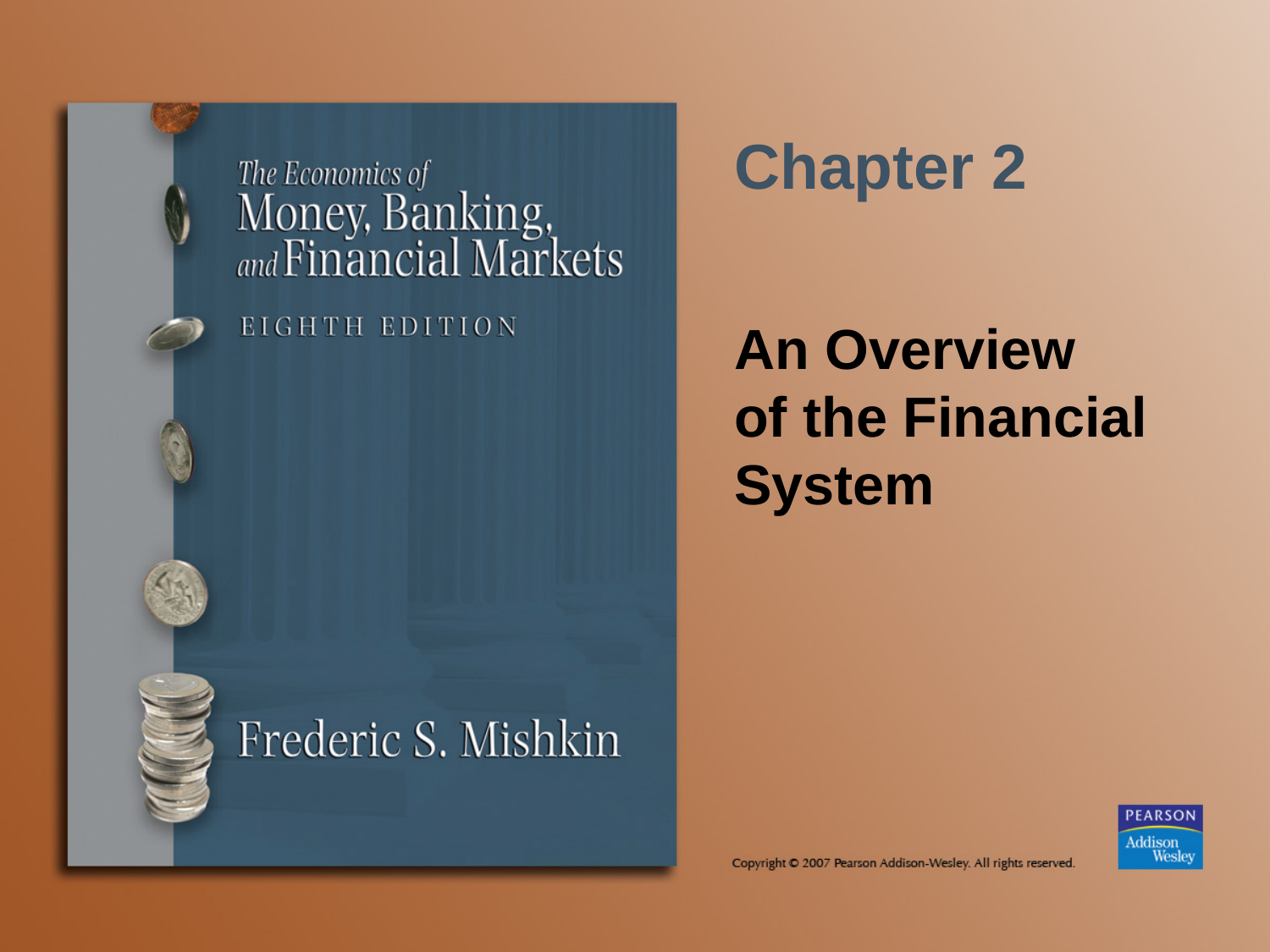

# Chapter 2
An Overview
of the Financial System